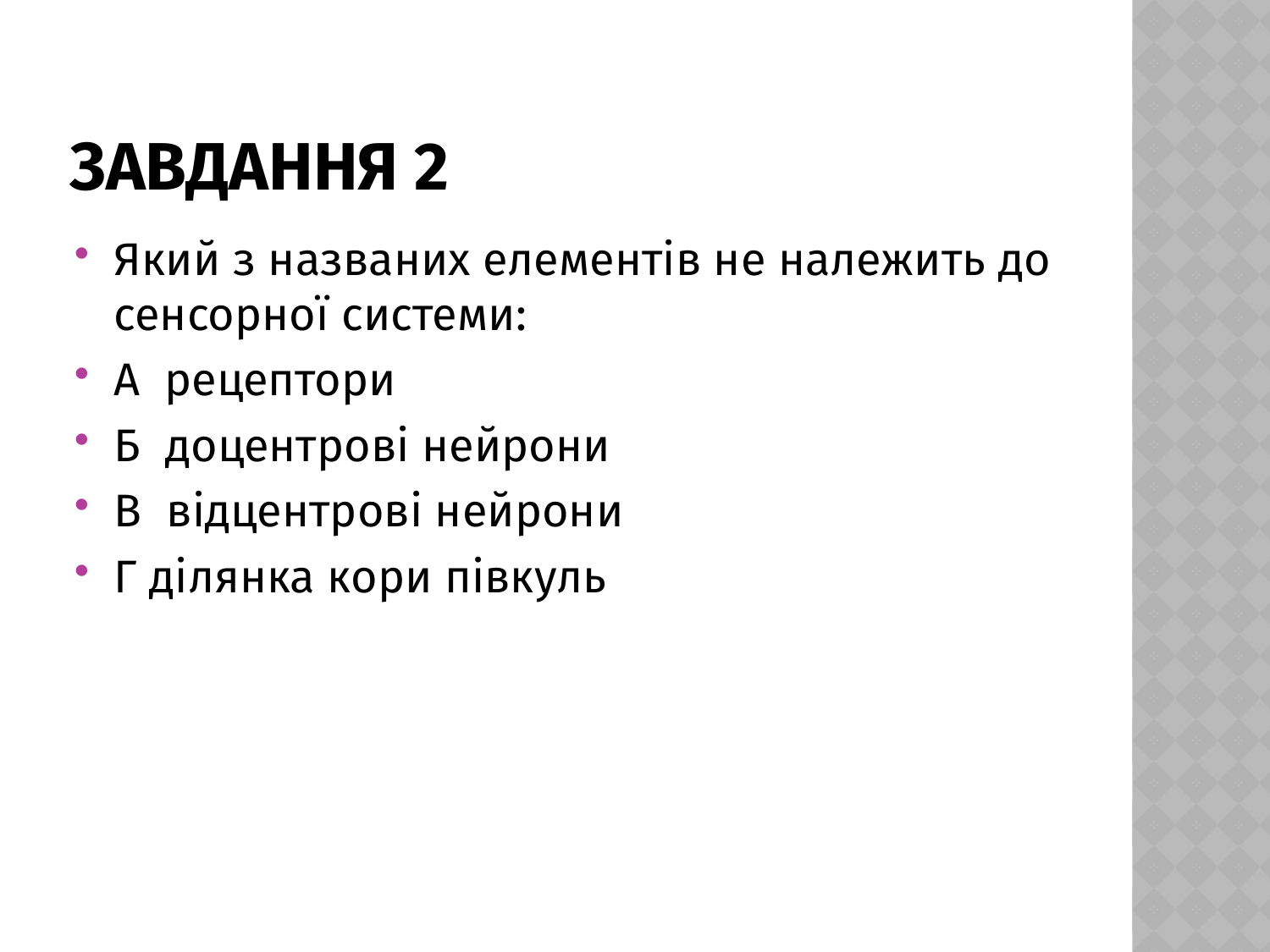

# Завдання 2
Який з названих елементів не належить до сенсорної системи:
А  рецептори
Б  доцентрові нейрони
В  відцентрові нейрони
Г ділянка кори півкуль